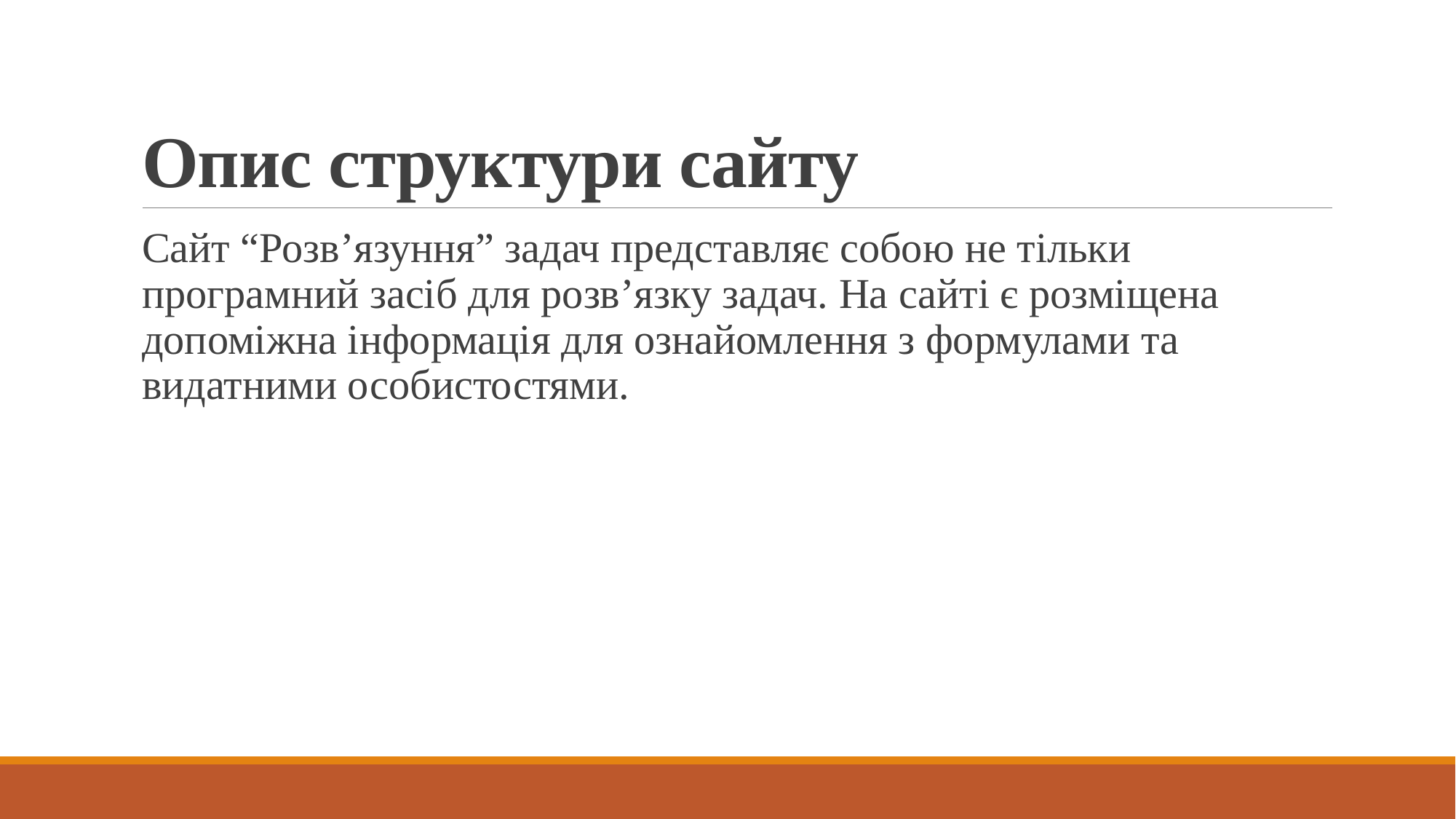

# Опис структури сайту
Сайт “Розв’язуння” задач представляє собою не тільки програмний засіб для розв’язку задач. На сайті є розміщена допоміжна інформація для ознайомлення з формулами та видатними особистостями.